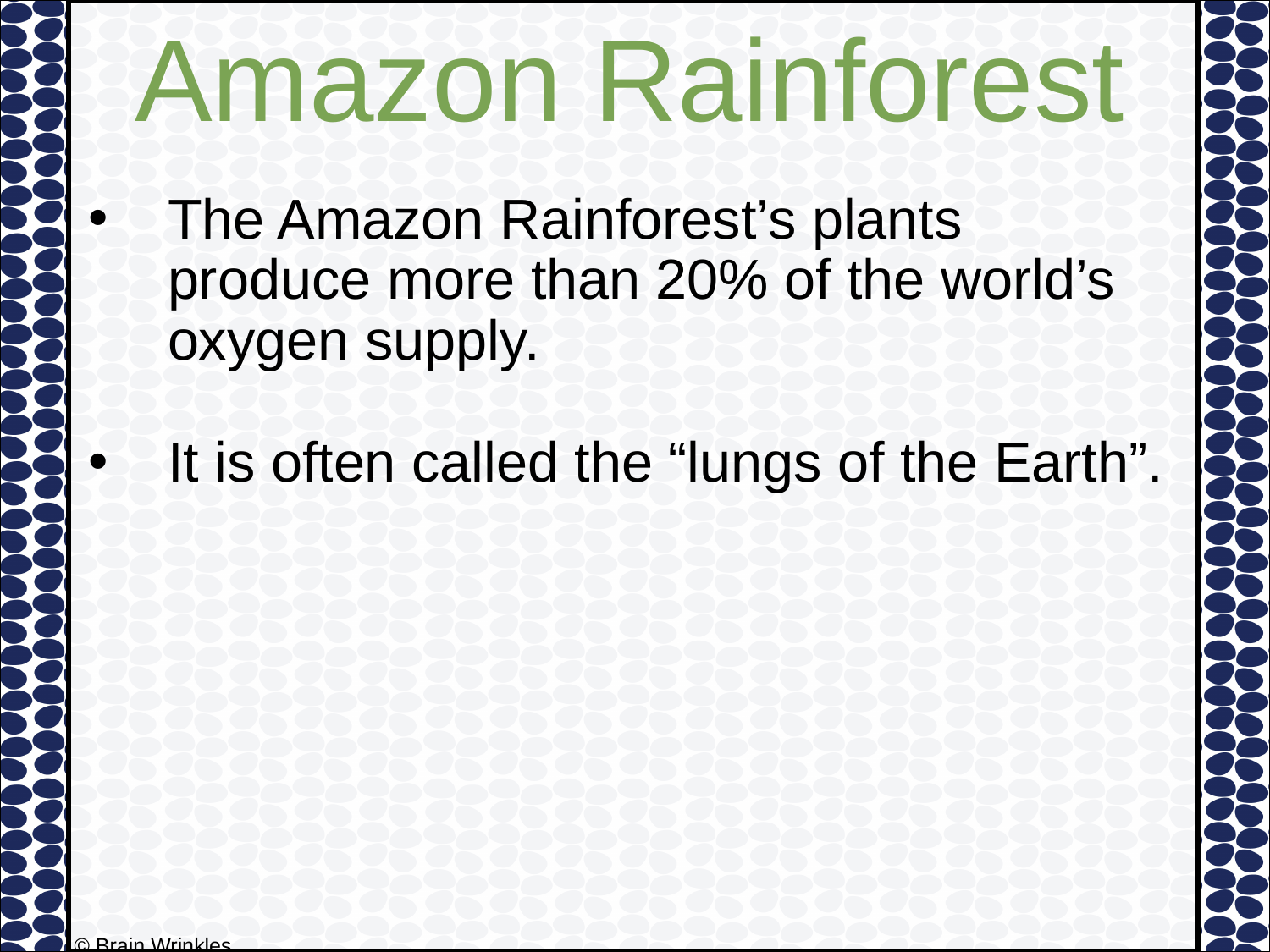

Amazon Rainforest

The Amazon Rainforest’s plants produce more than 20% of the world’s oxygen supply.

It is often called the “lungs of the Earth”.

© Brain Wrinkles